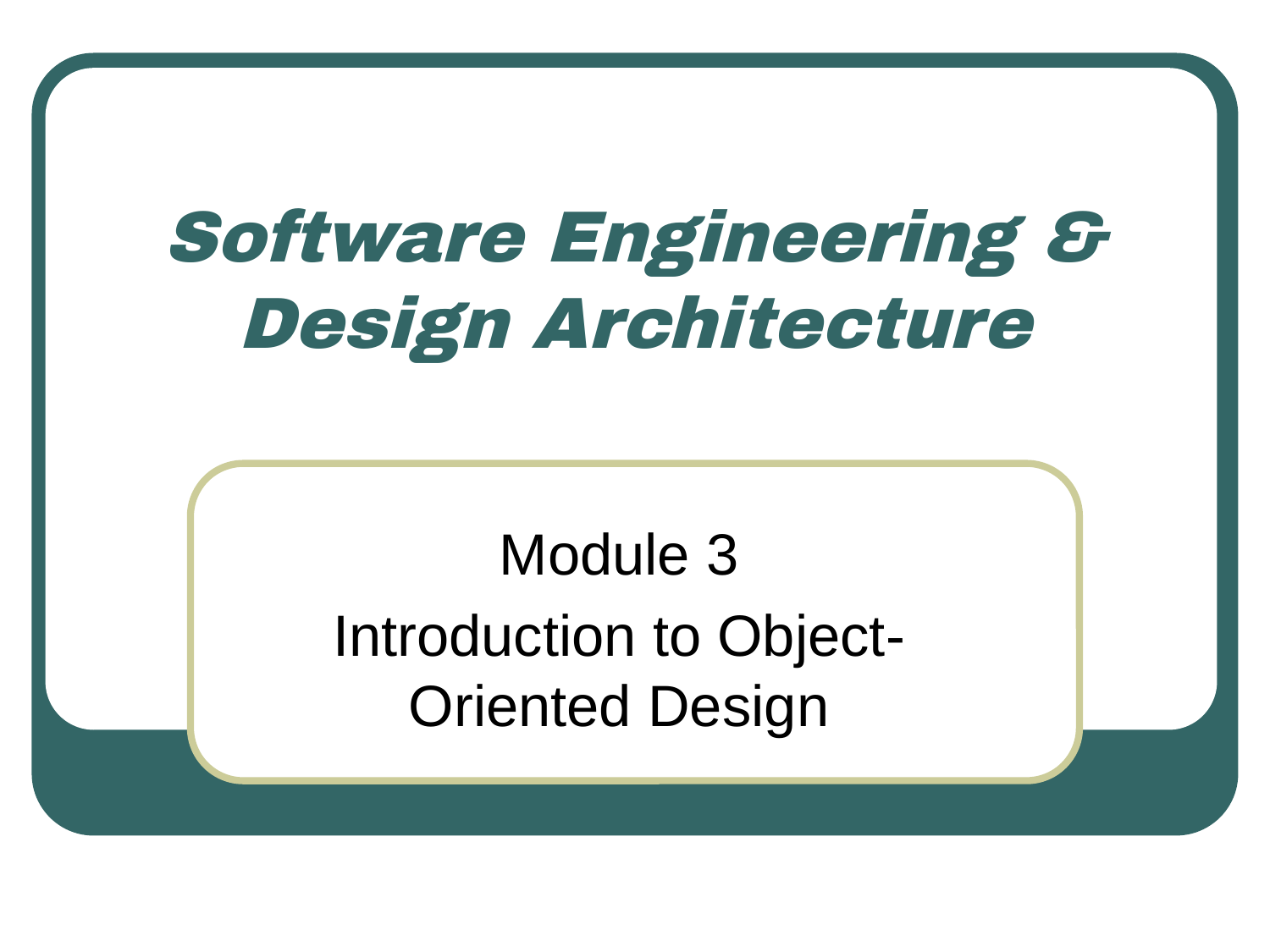

# Software Engineering & Design Architecture
Module 3
Introduction to Object-Oriented Design